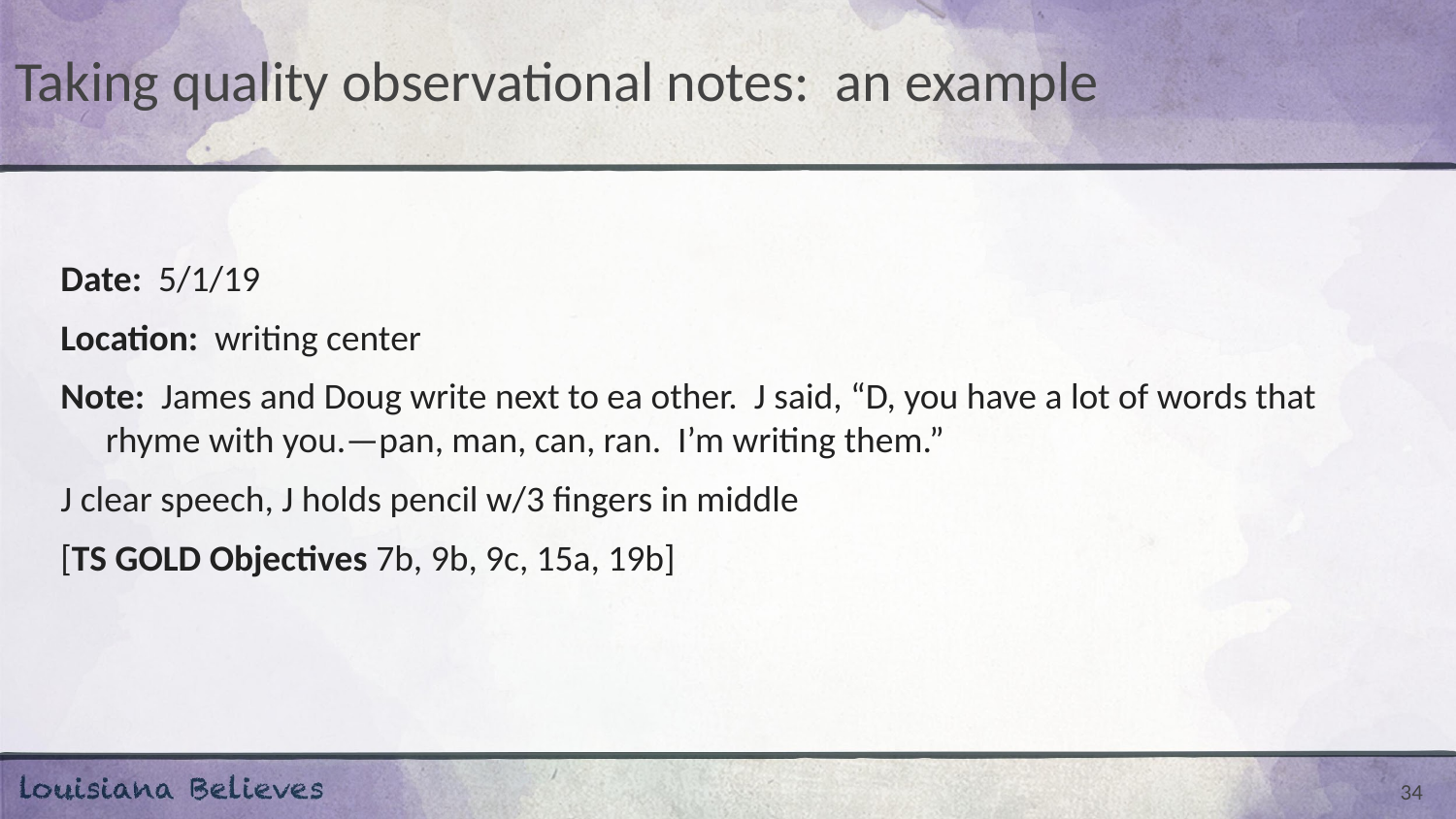

# Taking quality observational notes:  an example

Date:  5/1/19
Location:  writing center
Note:  James and Doug write next to ea other.  J said, “D, you have a lot of words that rhyme with you.—pan, man, can, ran.  I’m writing them.”
J clear speech, J holds pencil w/3 fingers in middle
[TS GOLD Objectives 7b, 9b, 9c, 15a, 19b]